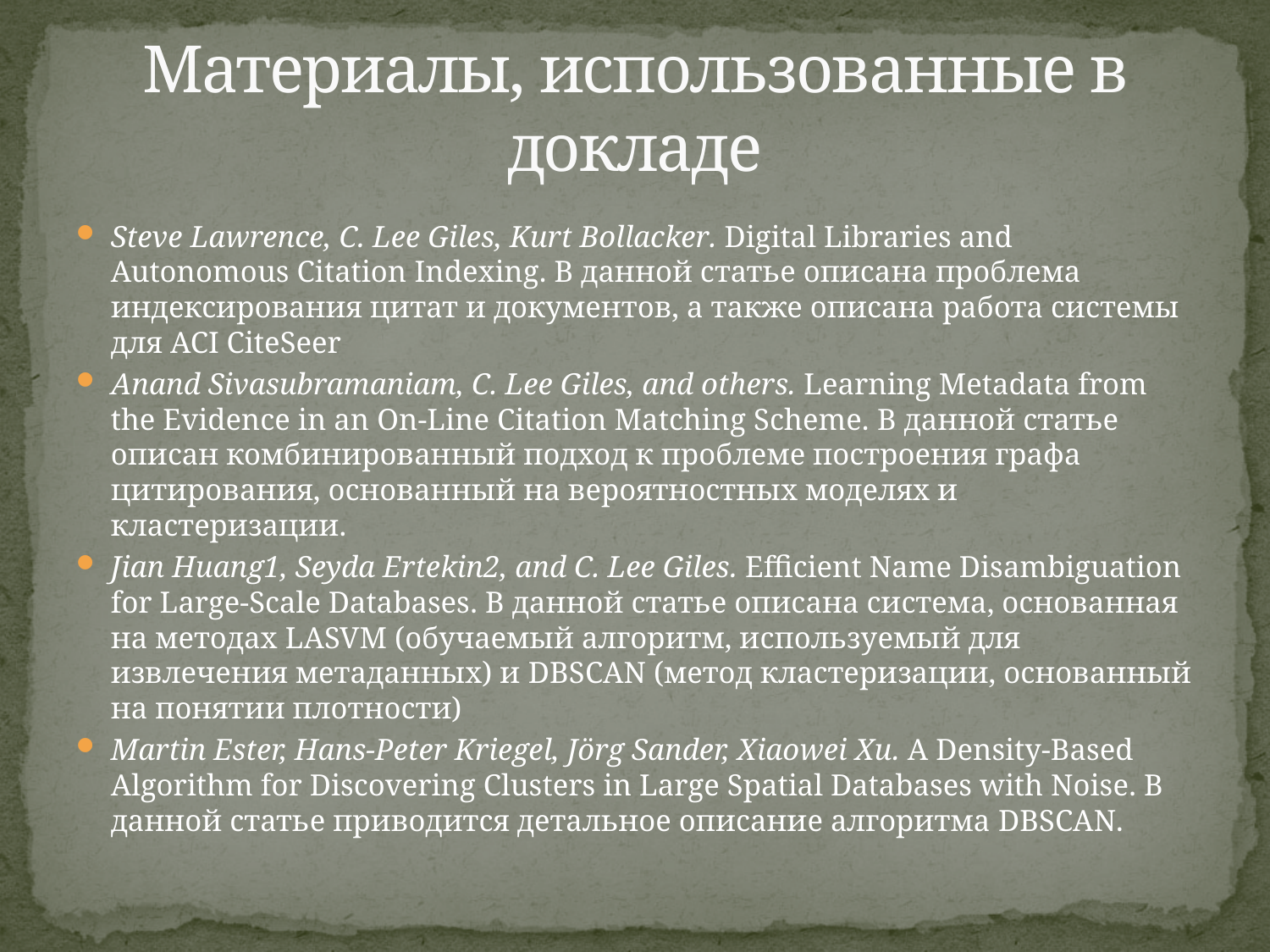

# Материалы, использованные в докладе
Steve Lawrence, C. Lee Giles, Kurt Bollacker. Digital Libraries and Autonomous Citation Indexing. В данной статье описана проблема индексирования цитат и документов, а также описана работа системы для ACI CiteSeer
Anand Sivasubramaniam, C. Lee Giles, and others. Learning Metadata from the Evidence in an On-Line Citation Matching Scheme. В данной статье описан комбинированный подход к проблеме построения графа цитирования, основанный на вероятностных моделях и кластеризации.
Jian Huang1, Seyda Ertekin2, and C. Lee Giles. Efficient Name Disambiguation for Large-Scale Databases. В данной статье описана система, основанная на методах LASVM (обучаемый алгоритм, используемый для извлечения метаданных) и DBSCAN (метод кластеризации, основанный на понятии плотности)
Martin Ester, Hans-Peter Kriegel, Jörg Sander, Xiaowei Xu. A Density-Based Algorithm for Discovering Clusters in Large Spatial Databases with Noise. В данной статье приводится детальное описание алгоритма DBSCAN.